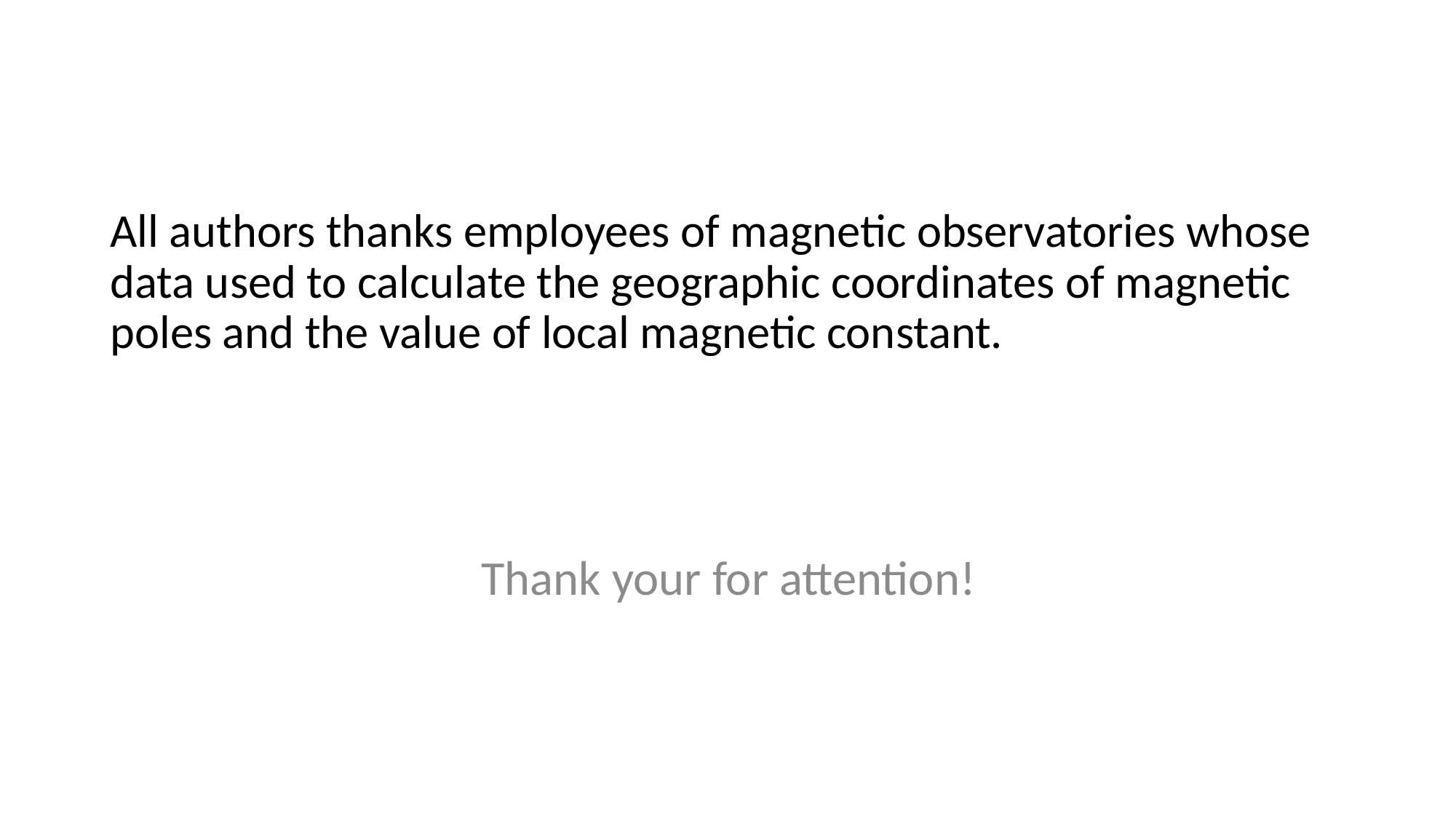

# All authors thanks employees of magnetic observatories whose data used to calculate the geographic coordinates of magnetic poles and the value of local magnetic constant.
                                               Thank your for attention!